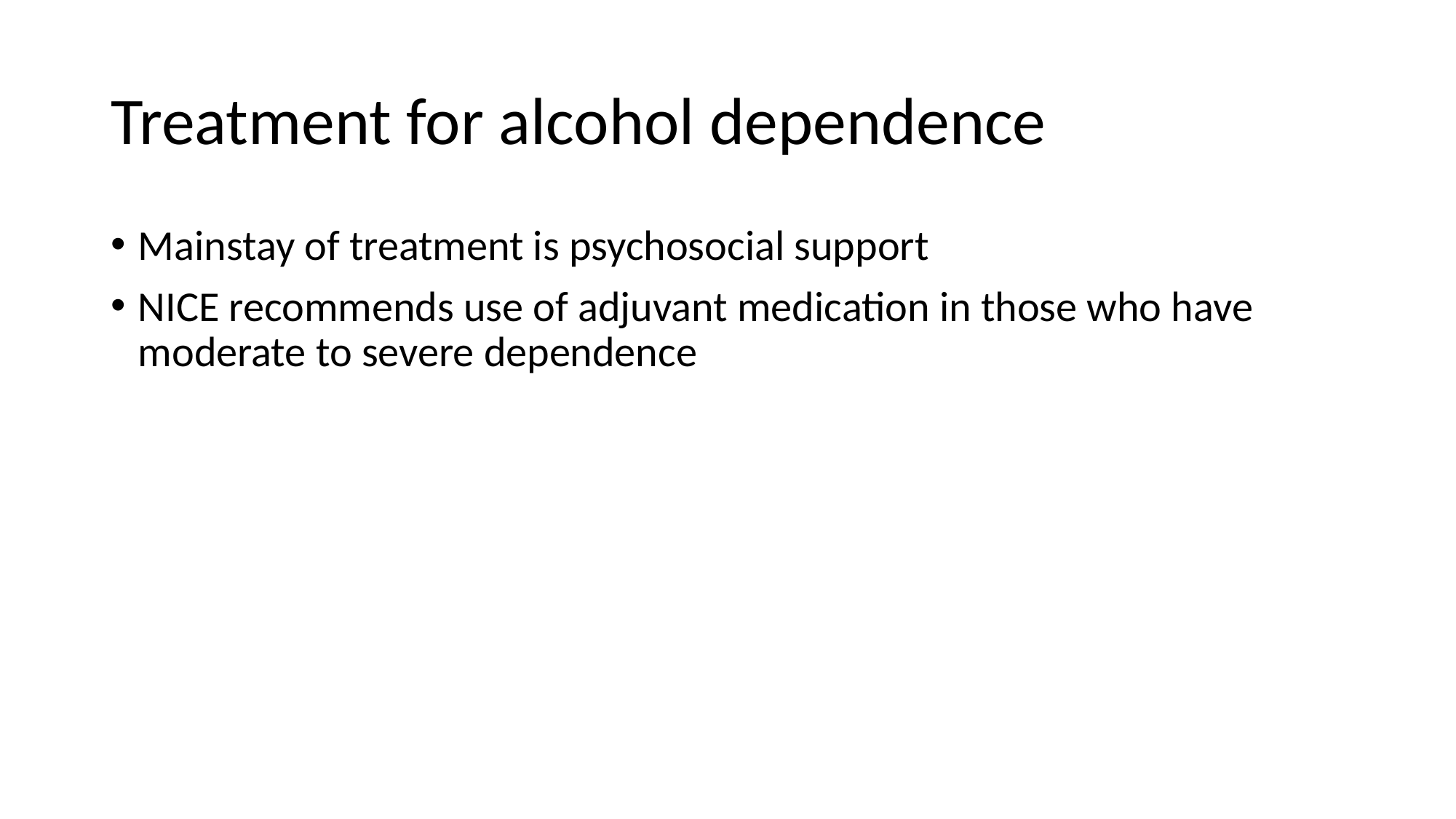

# Treatment for alcohol dependence
Mainstay of treatment is psychosocial support
NICE recommends use of adjuvant medication in those who have moderate to severe dependence